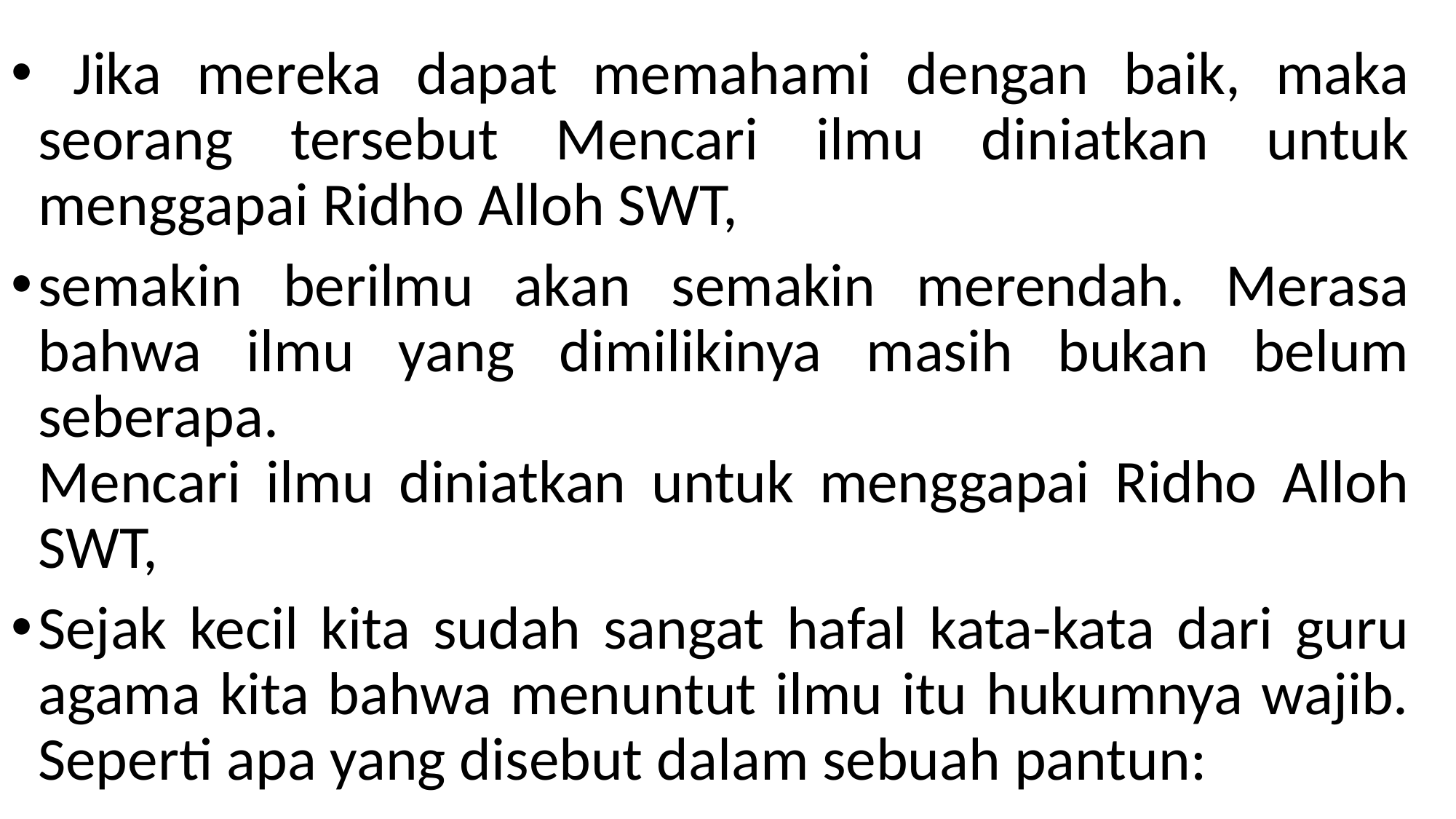

Jika mereka dapat memahami dengan baik, maka seorang tersebut Mencari ilmu diniatkan untuk menggapai Ridho Alloh SWT,
semakin berilmu akan semakin merendah. Merasa bahwa ilmu yang dimilikinya masih bukan belum seberapa.
Mencari ilmu diniatkan untuk menggapai Ridho Alloh SWT,
Sejak kecil kita sudah sangat hafal kata-kata dari guru agama kita bahwa menuntut ilmu itu hukumnya wajib. Seperti apa yang disebut dalam sebuah pantun: